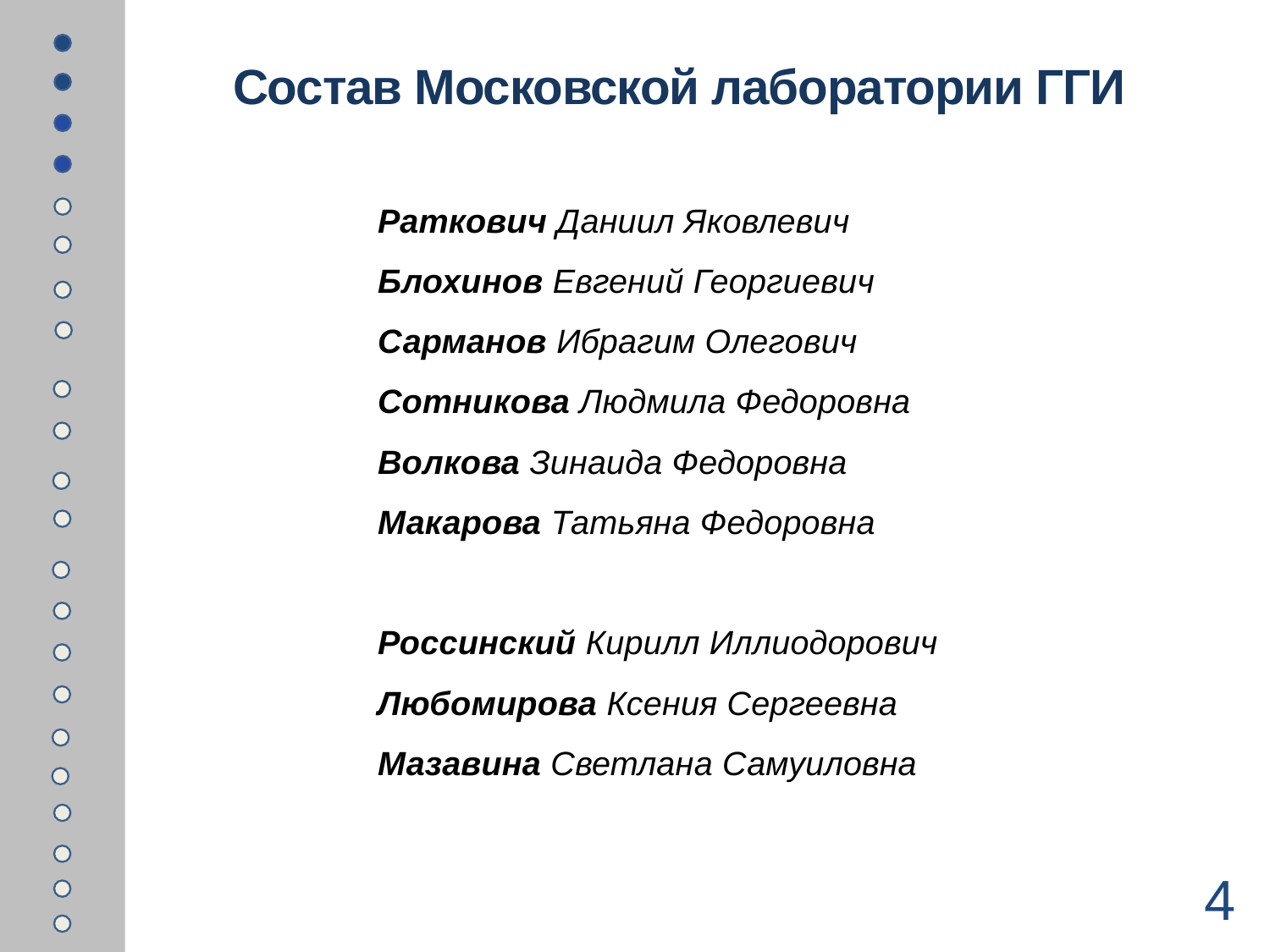

# Состав Московской лаборатории ГГИ

Раткович Даниил Яковлевич
Блохинов Евгений Георгиевич
Сарманов Ибрагим Олегович
Сотникова Людмила Федоровна
Волкова Зинаида Федоровна
Макарова Татьяна Федоровна

Россинский Кирилл Иллиодорович
Любомирова Ксения Сергеевна
Мазавина Светлана Самуиловна

4